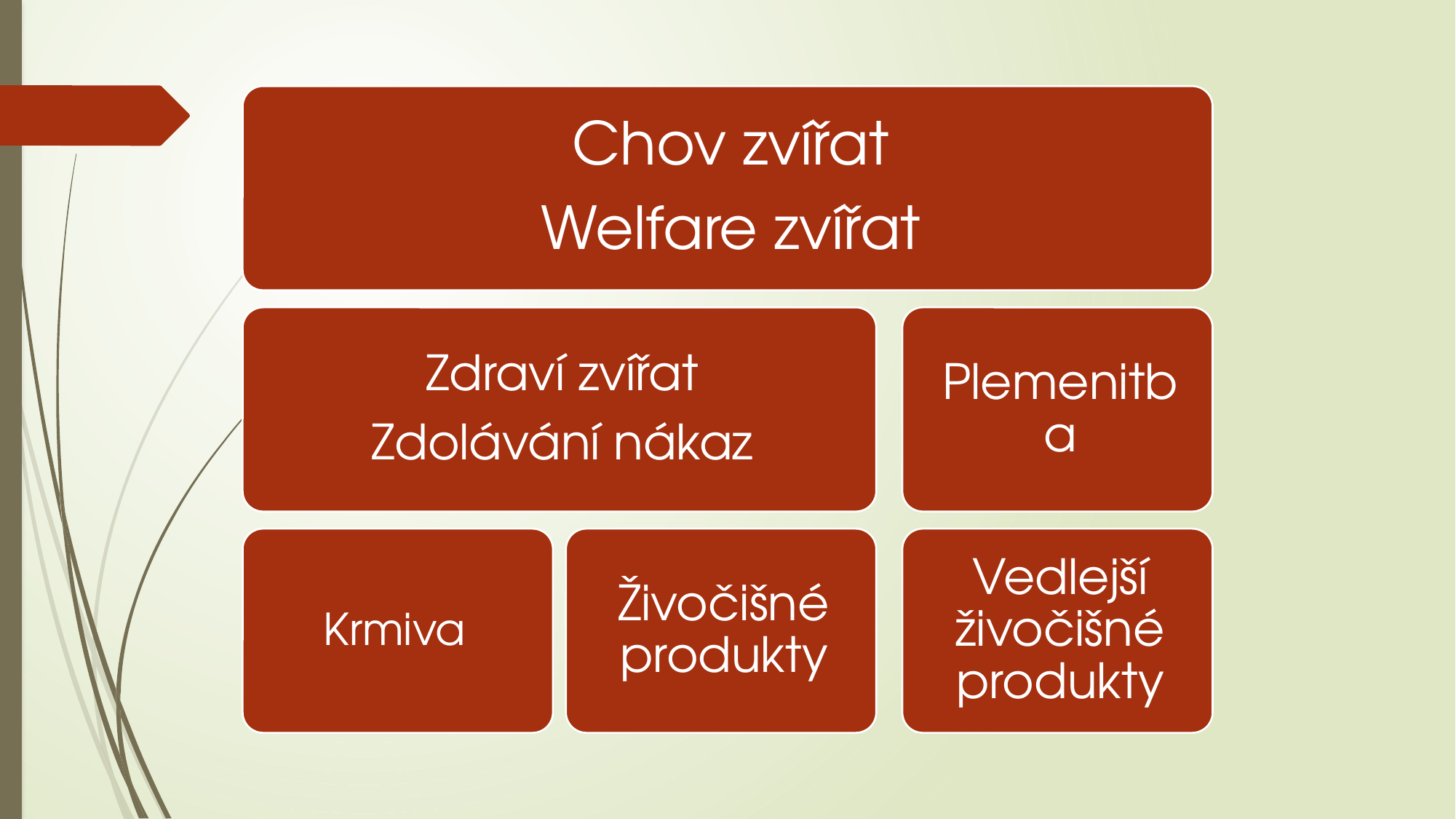

Chov zvířat
Welfare zvířat
Zdraví zvířat
Zdolávání nákaz
Krmiva
Živočišné produkty
Plemenitba
Vedlejší živočišné produkty